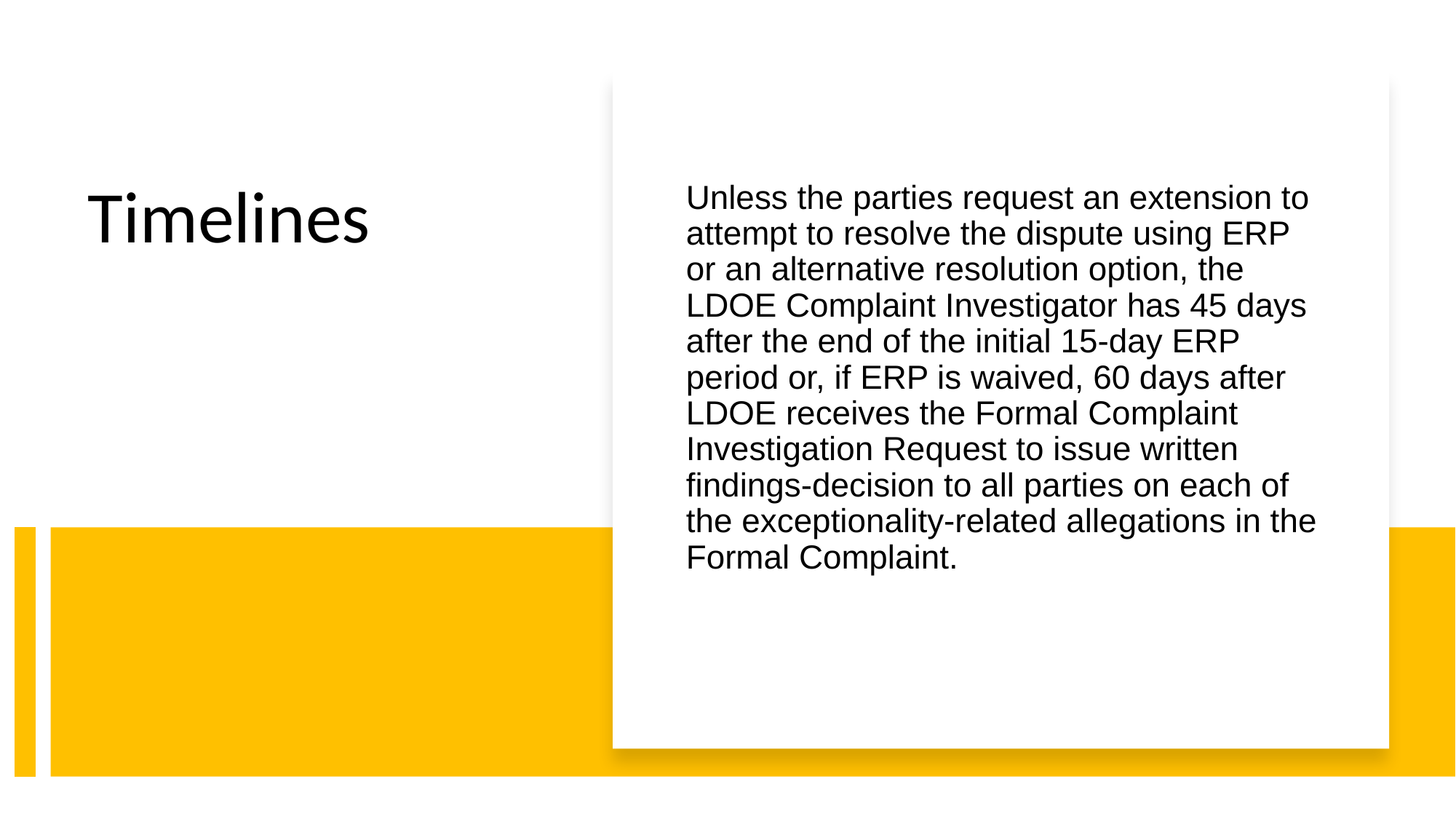

Unless the parties request an extension to attempt to resolve the dispute using ERP or an alternative resolution option, the LDOE Complaint Investigator has 45 days after the end of the initial 15-day ERP period or, if ERP is waived, 60 days after LDOE receives the Formal Complaint Investigation Request to issue written findings-decision to all parties on each of the exceptionality-related allegations in the Formal Complaint.
# Timelines